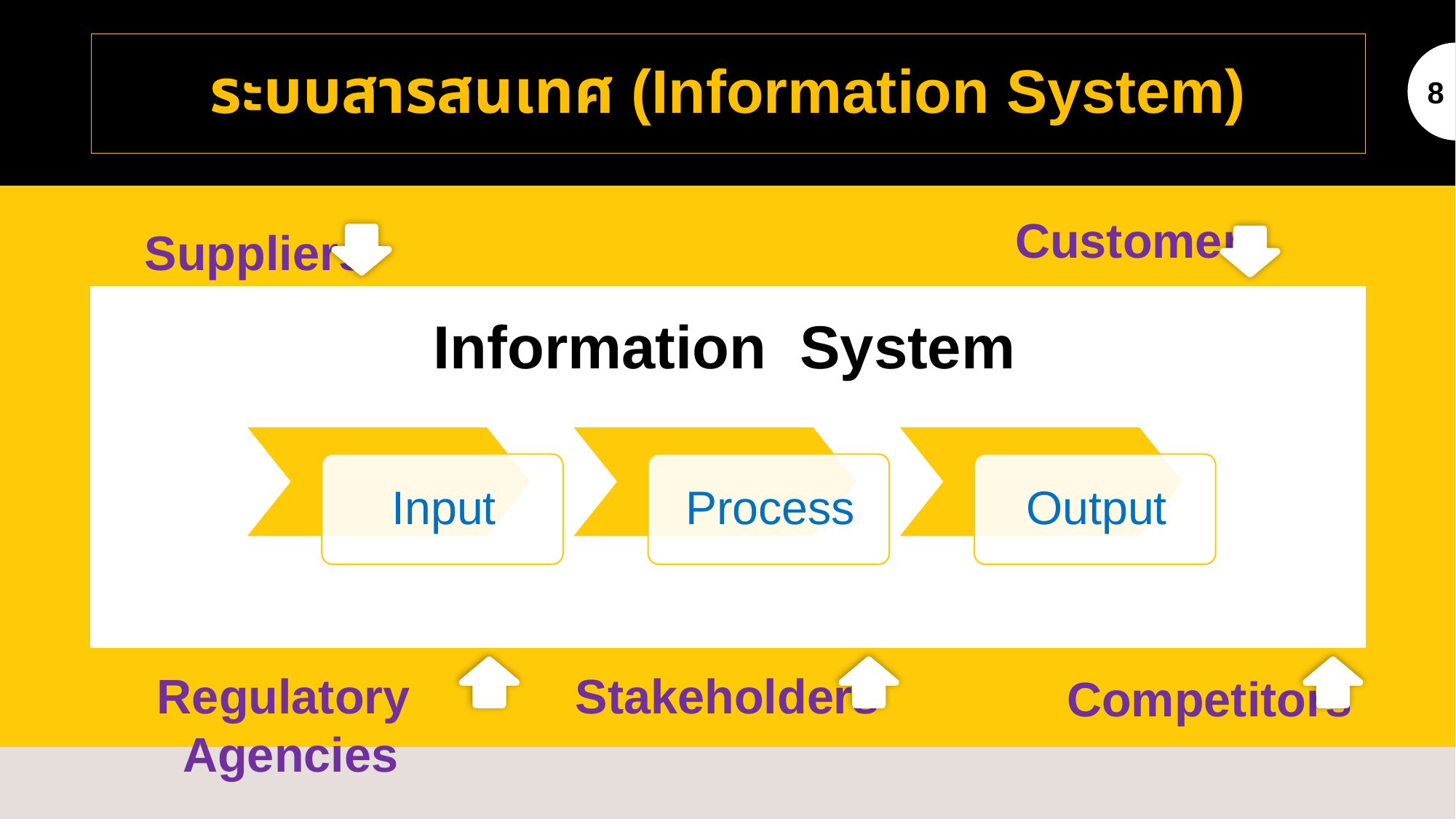

# ระบบสารสนเทศ (Information System)
8
Input
Process
Output
Customers
Suppliers

Competitors
Information  System
Regulatory  Agencies

Stakeholders

Competitors